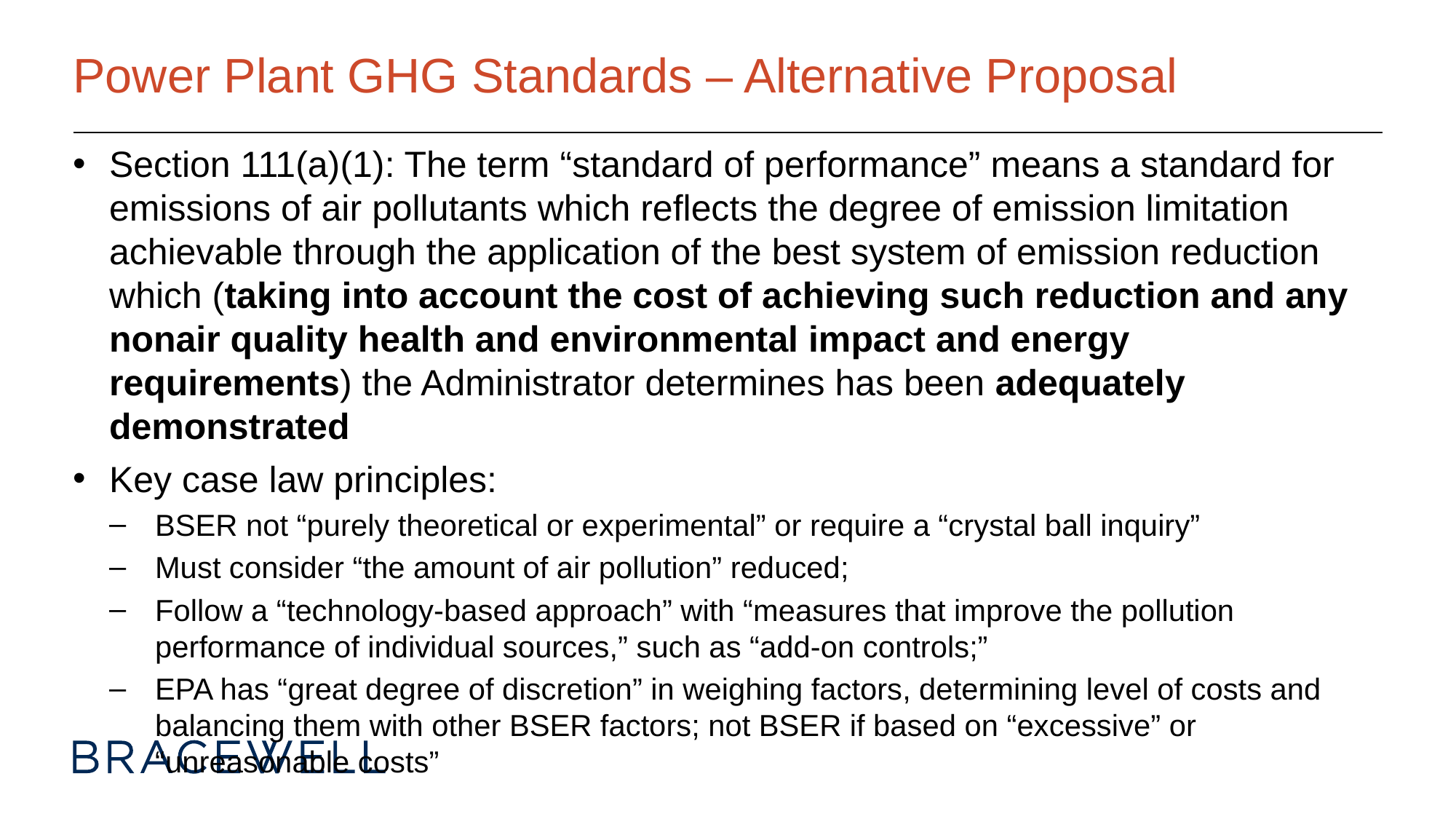

# Power Plant GHG Standards – Alternative Proposal
Section 111(a)(1): The term “standard of performance” means a standard for emissions of air pollutants which reflects the degree of emission limitation achievable through the application of the best system of emission reduction which (taking into account the cost of achieving such reduction and any nonair quality health and environmental impact and energy requirements) the Administrator determines has been adequately demonstrated
Key case law principles:
BSER not “purely theoretical or experimental” or require a “crystal ball inquiry”
Must consider “the amount of air pollution” reduced;
Follow a “technology-based approach” with “measures that improve the pollution performance of individual sources,” such as “add-on controls;”
EPA has “great degree of discretion” in weighing factors, determining level of costs and balancing them with other BSER factors; not BSER if based on “excessive” or “unreasonable costs”